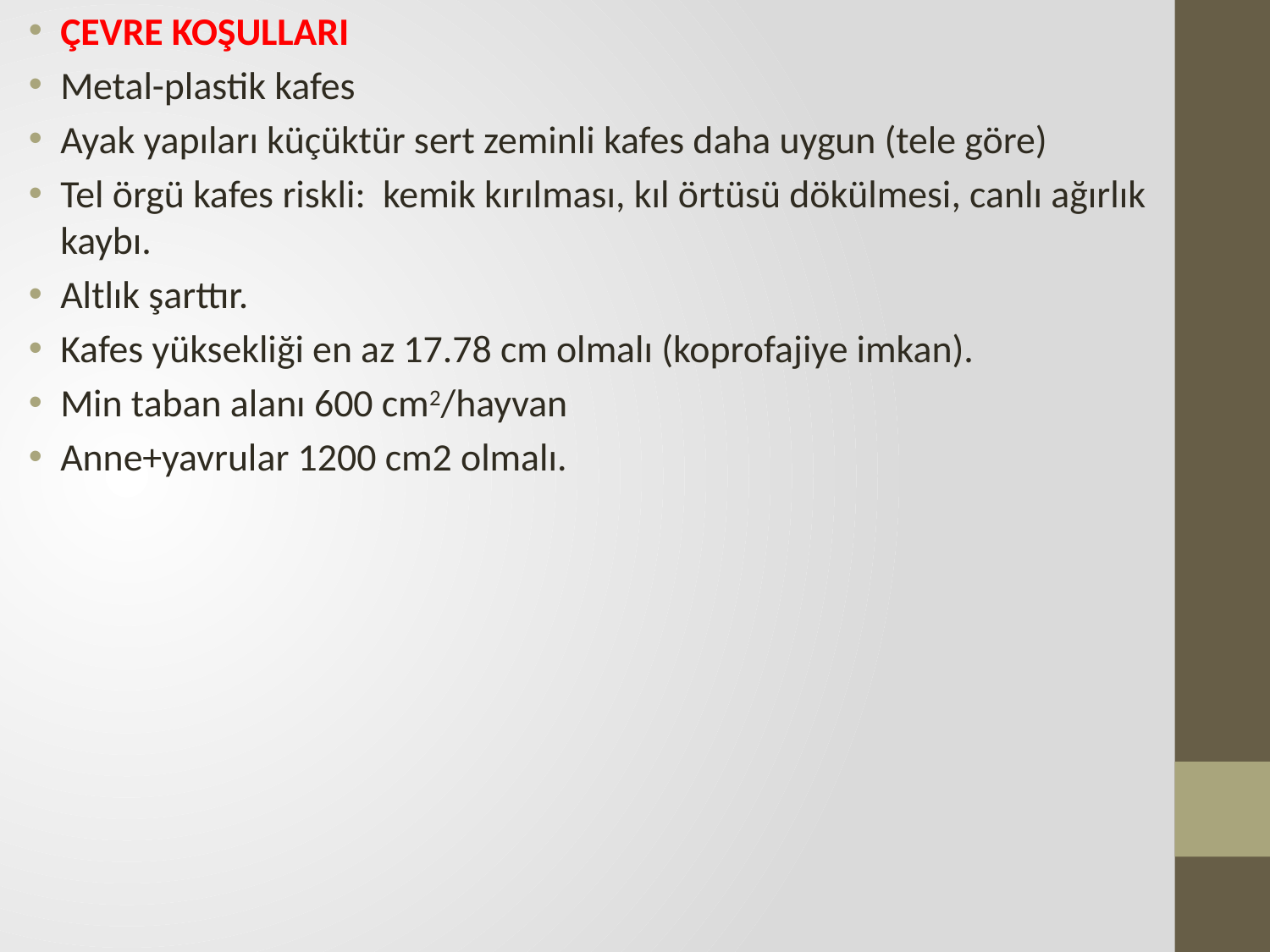

ÇEVRE KOŞULLARI
Metal-plastik kafes
Ayak yapıları küçüktür sert zeminli kafes daha uygun (tele göre)
Tel örgü kafes riskli:  kemik kırılması, kıl örtüsü dökülmesi, canlı ağırlık kaybı.
Altlık şarttır.
Kafes yüksekliği en az 17.78 cm olmalı (koprofajiye imkan).
Min taban alanı 600 cm2/hayvan
Anne+yavrular 1200 cm2 olmalı.